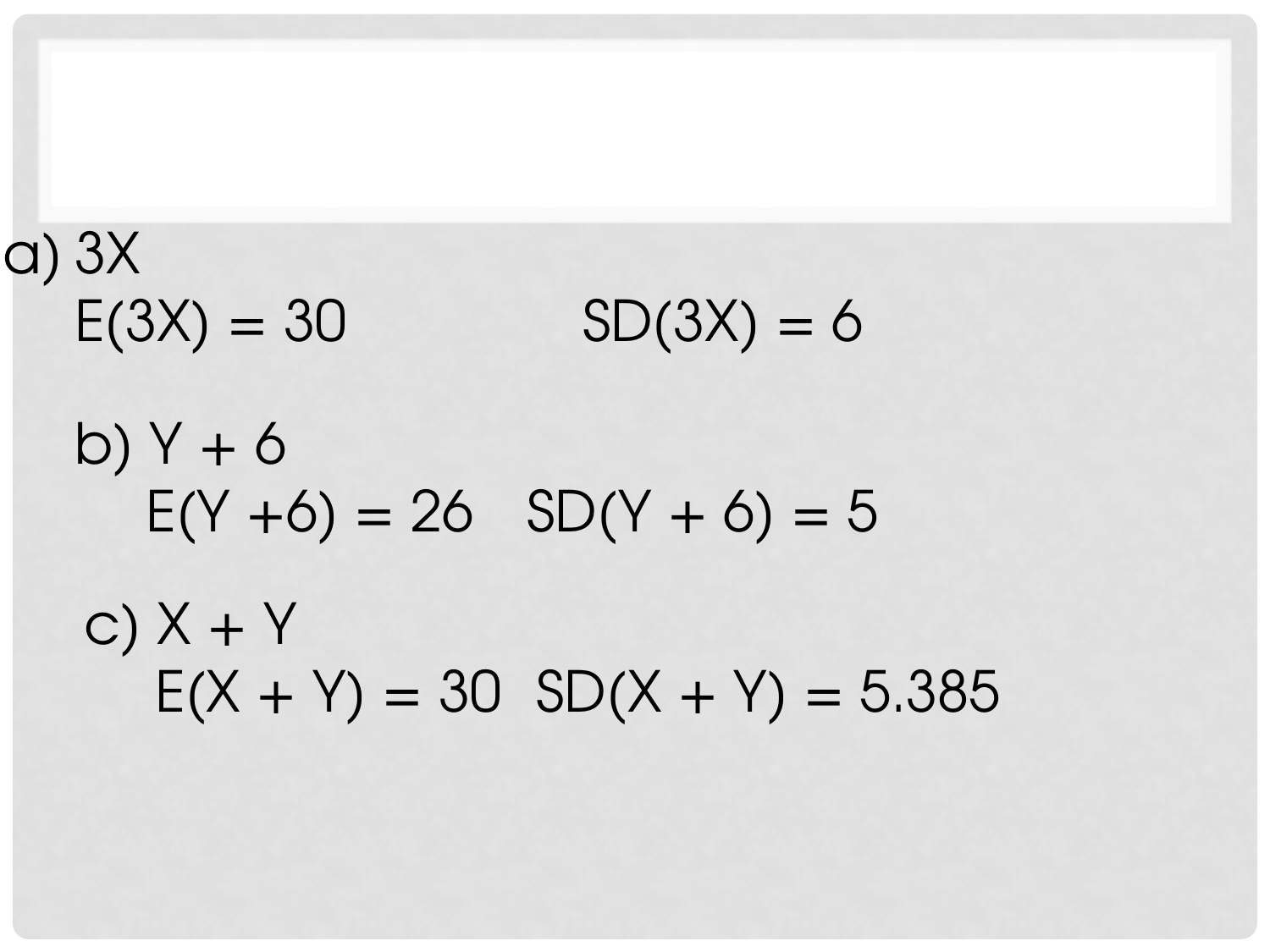

3X
	E(3X) = 30		SD(3X) = 6
b) Y + 6
	E(Y +6) = 26	SD(Y + 6) = 5
c) X + Y
	E(X + Y) = 30	SD(X + Y) = 5.385